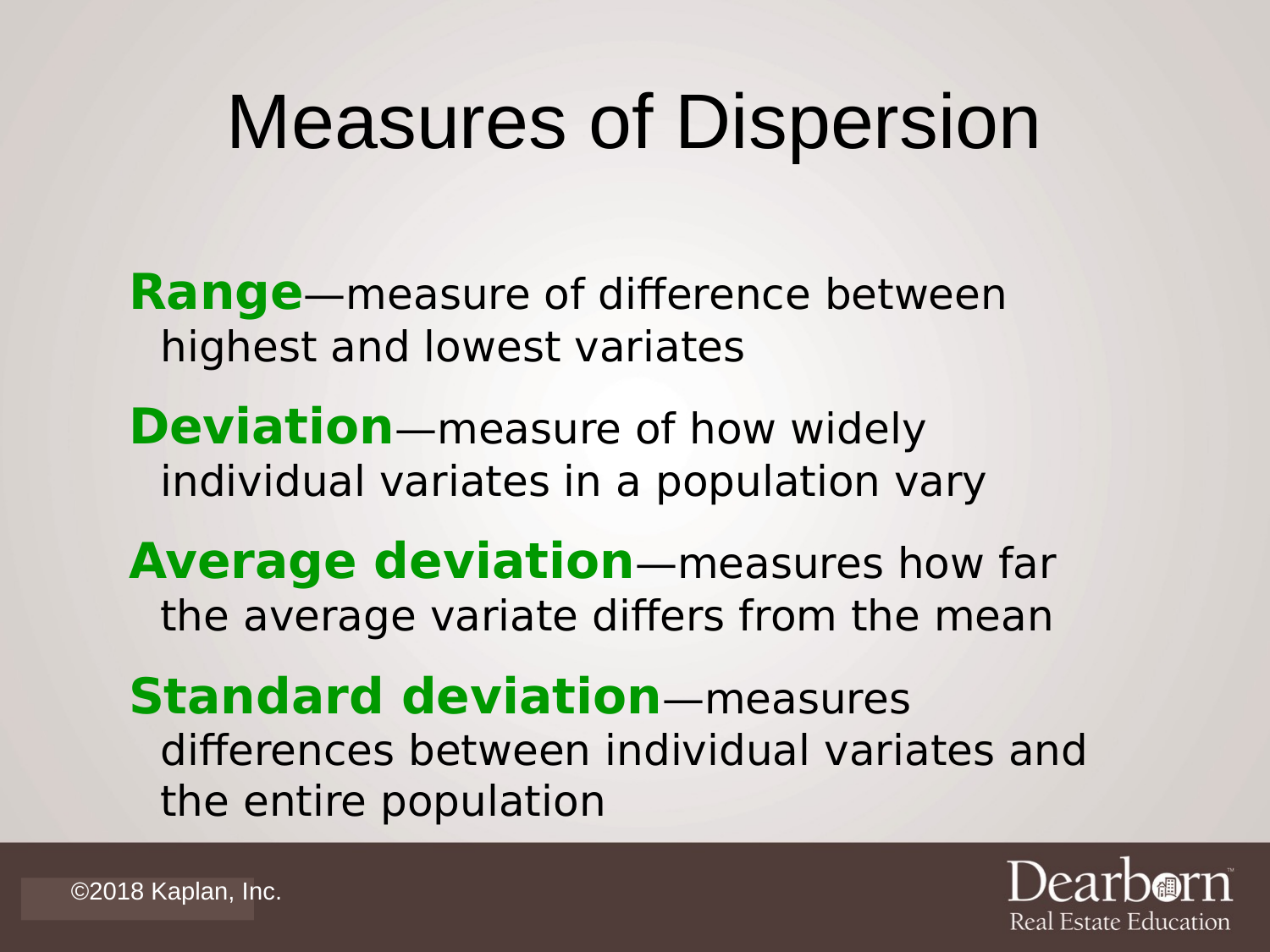

# Measures of Dispersion

Range—measure of difference between highest and lowest variates
Deviation—measure of how widely individual variates in a population vary
Average deviation—measures how far the average variate differs from the mean
Standard deviation—measures differences between individual variates and the entire population